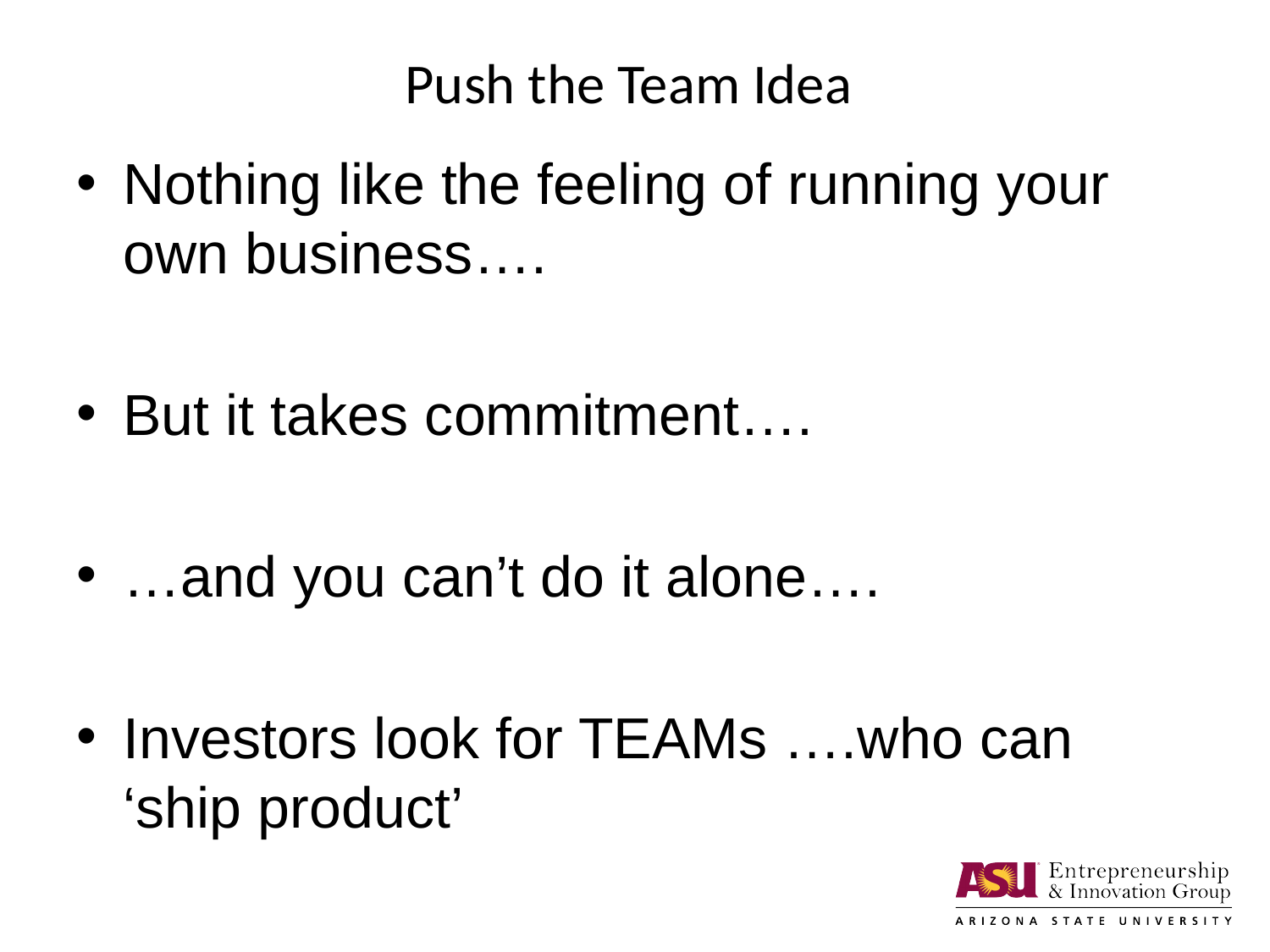

# Push the Team Idea
Nothing like the feeling of running your own business….

But it takes commitment….

…and you can’t do it alone….

Investors look for TEAMs ….who can ‘ship product’